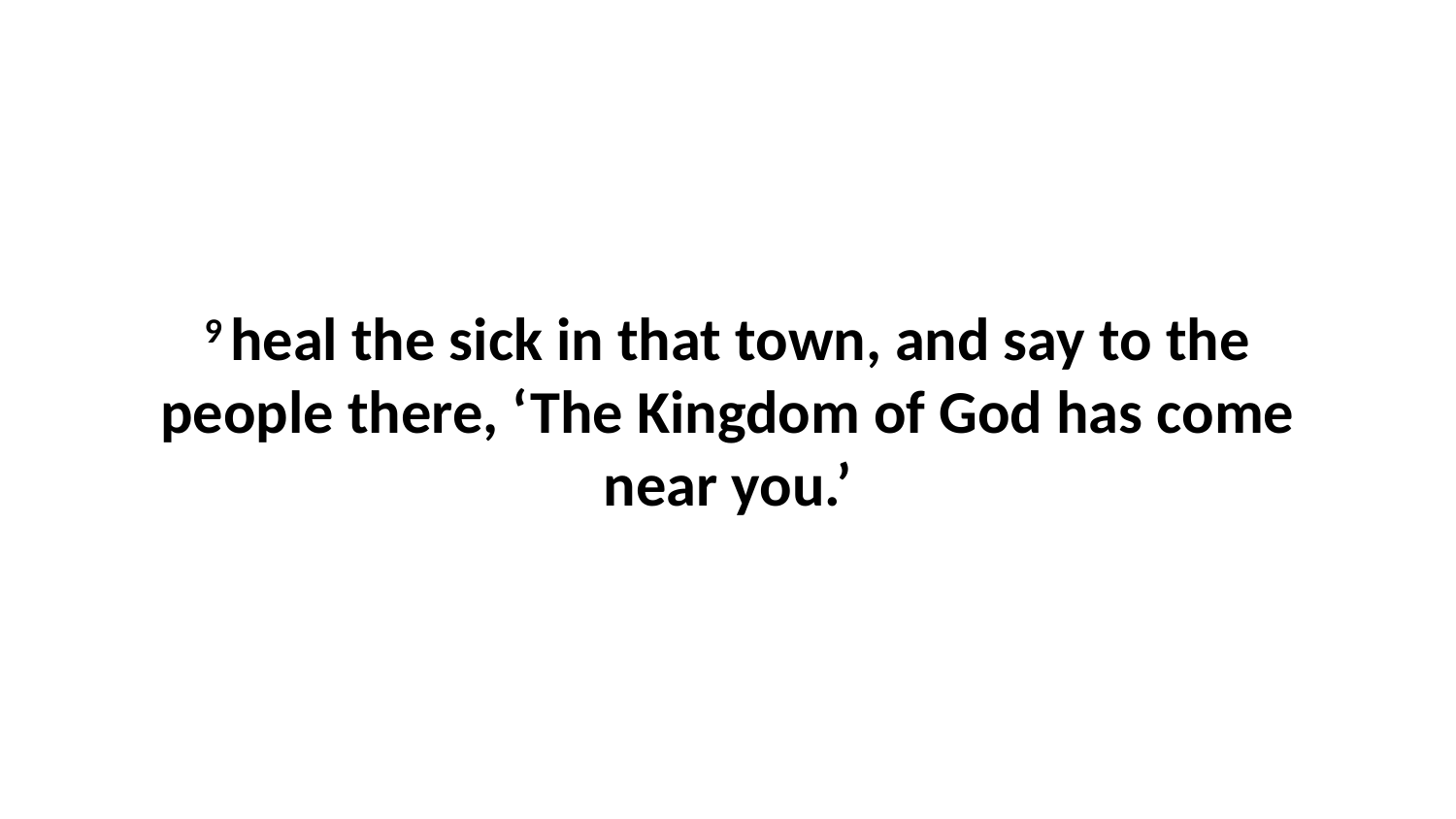

9 heal the sick in that town, and say to the people there, ‘The Kingdom of God has come near you.’